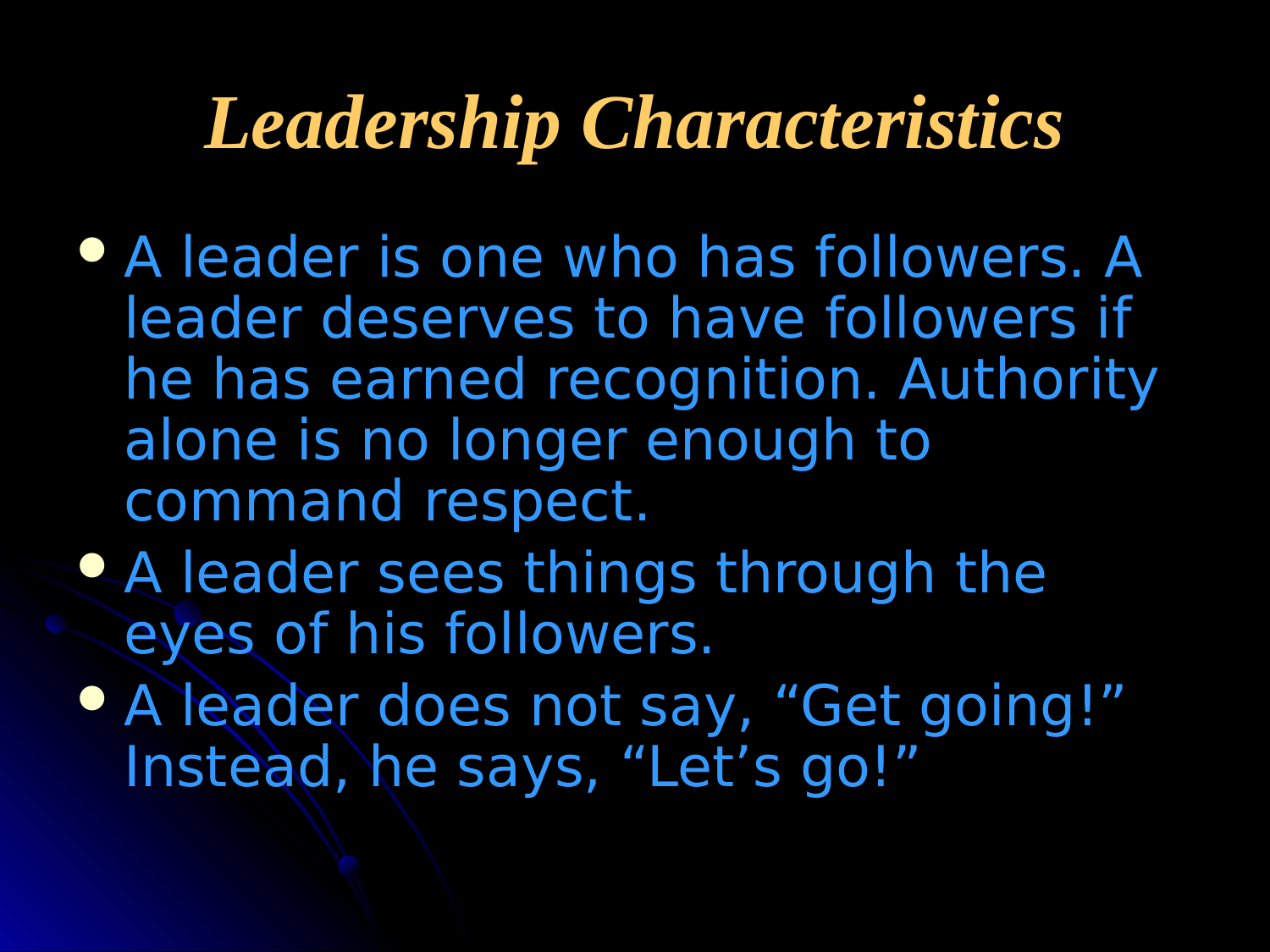

# Leadership Characteristics
A leader is one who has followers. A leader deserves to have followers if he has earned recognition. Authority alone is no longer enough to command respect.
A leader sees things through the eyes of his followers.
A leader does not say, “Get going!” Instead, he says, “Let’s go!”